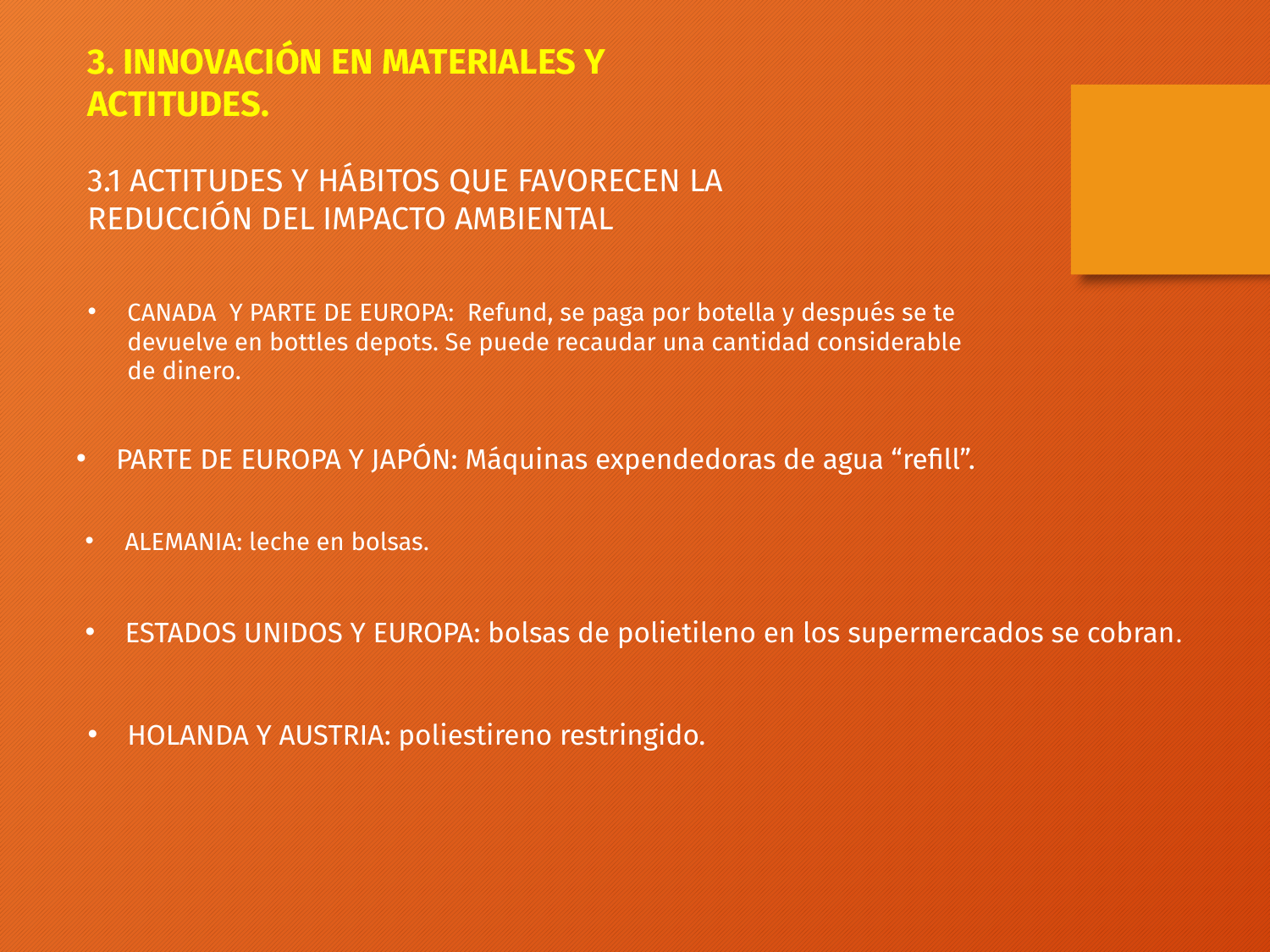

3. INNOVACIÓN EN MATERIALES Y ACTITUDES.
3.1 ACTITUDES Y HÁBITOS QUE FAVORECEN LA REDUCCIÓN DEL IMPACTO AMBIENTAL

CANADA  Y PARTE DE EUROPA:  Refund, se paga por botella y después se te devuelve en bottles depots. Se puede recaudar una cantidad considerable de dinero.
PARTE DE EUROPA Y JAPÓN: Máquinas expendedoras de agua “refill”.
ALEMANIA: leche en bolsas.
ESTADOS UNIDOS Y EUROPA: bolsas de polietileno en los supermercados se cobran.
HOLANDA Y AUSTRIA: poliestireno restringido.